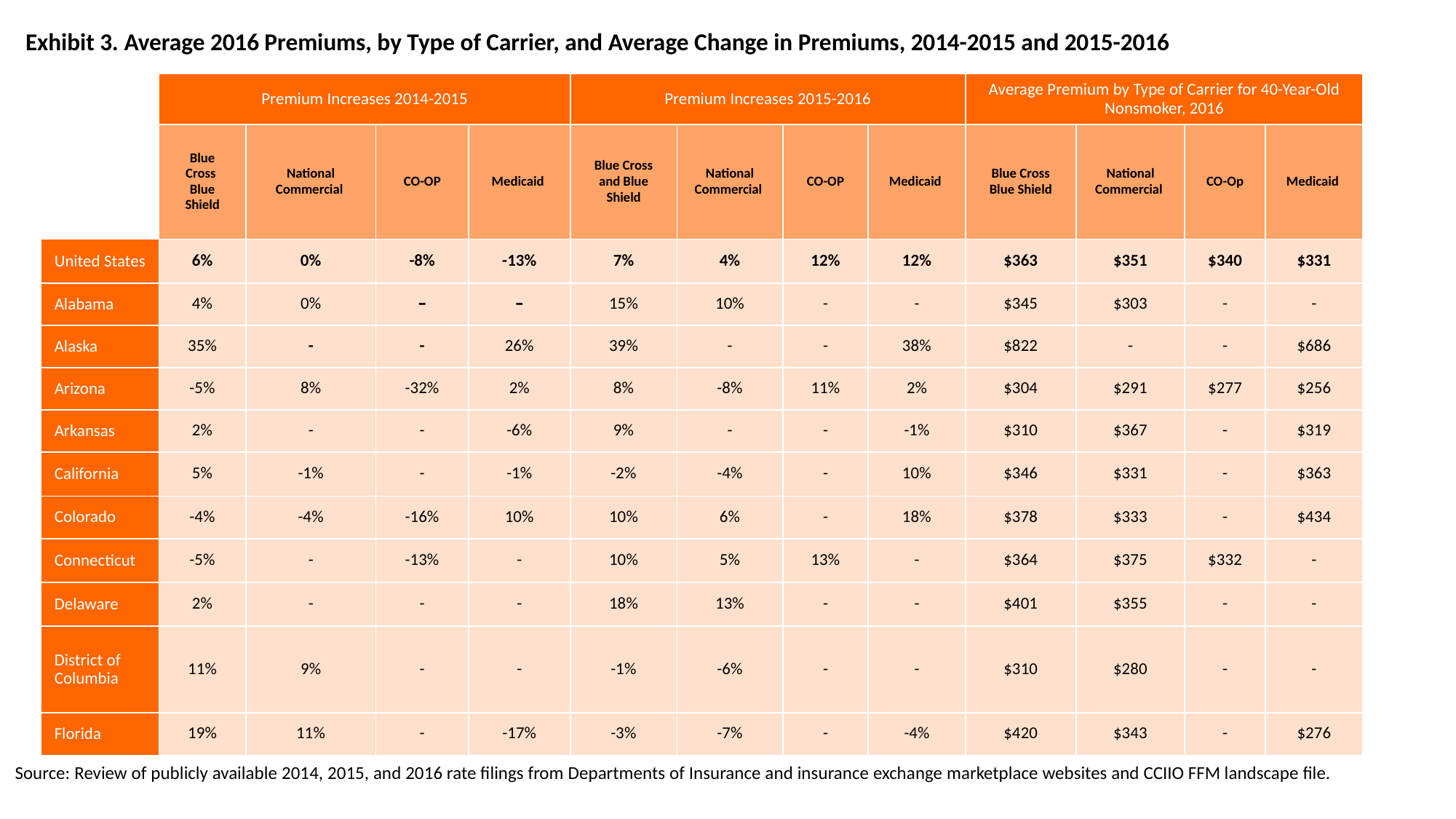

# Exhibit 3. Average 2016 Premiums, by Type of Carrier, and Average Change in Premiums, 2014-2015 and 2015-2016
|  | Premium Increases 2014-2015 |  |  |  | Premium Increases 2015-2016 |  |  |  | Average Premium by Type of Carrier for 40-Year-Old Nonsmoker, 2016 |  |  |  |
| --- | --- | --- | --- | --- | --- | --- | --- | --- | --- | --- | --- | --- |
|  | Blue Cross Blue Shield | National Commercial | CO-OP | Medicaid | Blue Cross and Blue Shield | National Commercial | CO-OP | Medicaid | Blue Cross Blue Shield | National Commercial | CO-Op | Medicaid |
| United States | 6% | 0% | -8% | -13% | 7% | 4% | 12% | 12% | $363 | $351 | $340 | $331 |
| Alabama | 4% | 0% | - | - | 15% | 10% | - | - | $345 | $303 | - | - |
| Alaska | 35% | - | - | 26% | 39% | - | - | 38% | $822 | - | - | $686 |
| Arizona | -5% | 8% | -32% | 2% | 8% | -8% | 11% | 2% | $304 | $291 | $277 | $256 |
| Arkansas | 2% | - | - | -6% | 9% | - | - | -1% | $310 | $367 | - | $319 |
| California | 5% | -1% | - | -1% | -2% | -4% | - | 10% | $346 | $331 | - | $363 |
| Colorado | -4% | -4% | -16% | 10% | 10% | 6% | - | 18% | $378 | $333 | - | $434 |
| Connecticut | -5% | - | -13% | - | 10% | 5% | 13% | - | $364 | $375 | $332 | - |
| Delaware | 2% | - | - | - | 18% | 13% | - | - | $401 | $355 | - | - |
| District of Columbia | 11% | 9% | - | - | -1% | -6% | - | - | $310 | $280 | - | - |
| Florida | 19% | 11% | - | -17% | -3% | -7% | - | -4% | $420 | $343 | - | $276 |
Source: Review of publicly available 2014, 2015, and 2016 rate filings from Departments of Insurance and insurance exchange marketplace websites and CCIIO FFM landscape file.